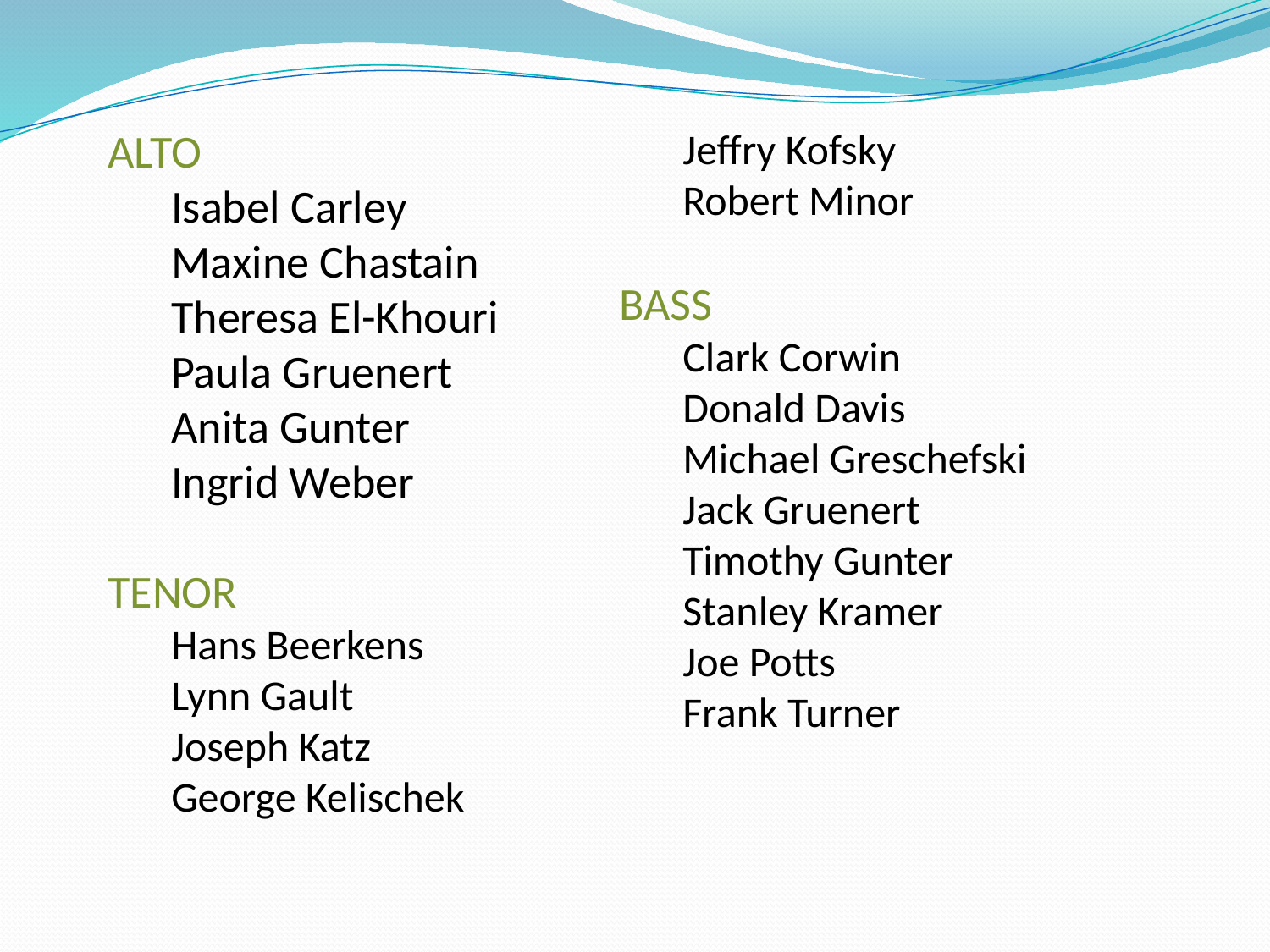

ALTO
Isabel Carley
Maxine Chastain
Theresa El-Khouri
Paula Gruenert
Anita Gunter
Ingrid Weber

TENOR
Hans Beerkens
Lynn Gault
Joseph Katz
George Kelischek

Jeffry Kofsky
Robert Minor

BASS
Clark Corwin
Donald Davis
Michael Greschefski
Jack Gruenert
Timothy Gunter
Stanley Kramer
Joe Potts
Frank Turner